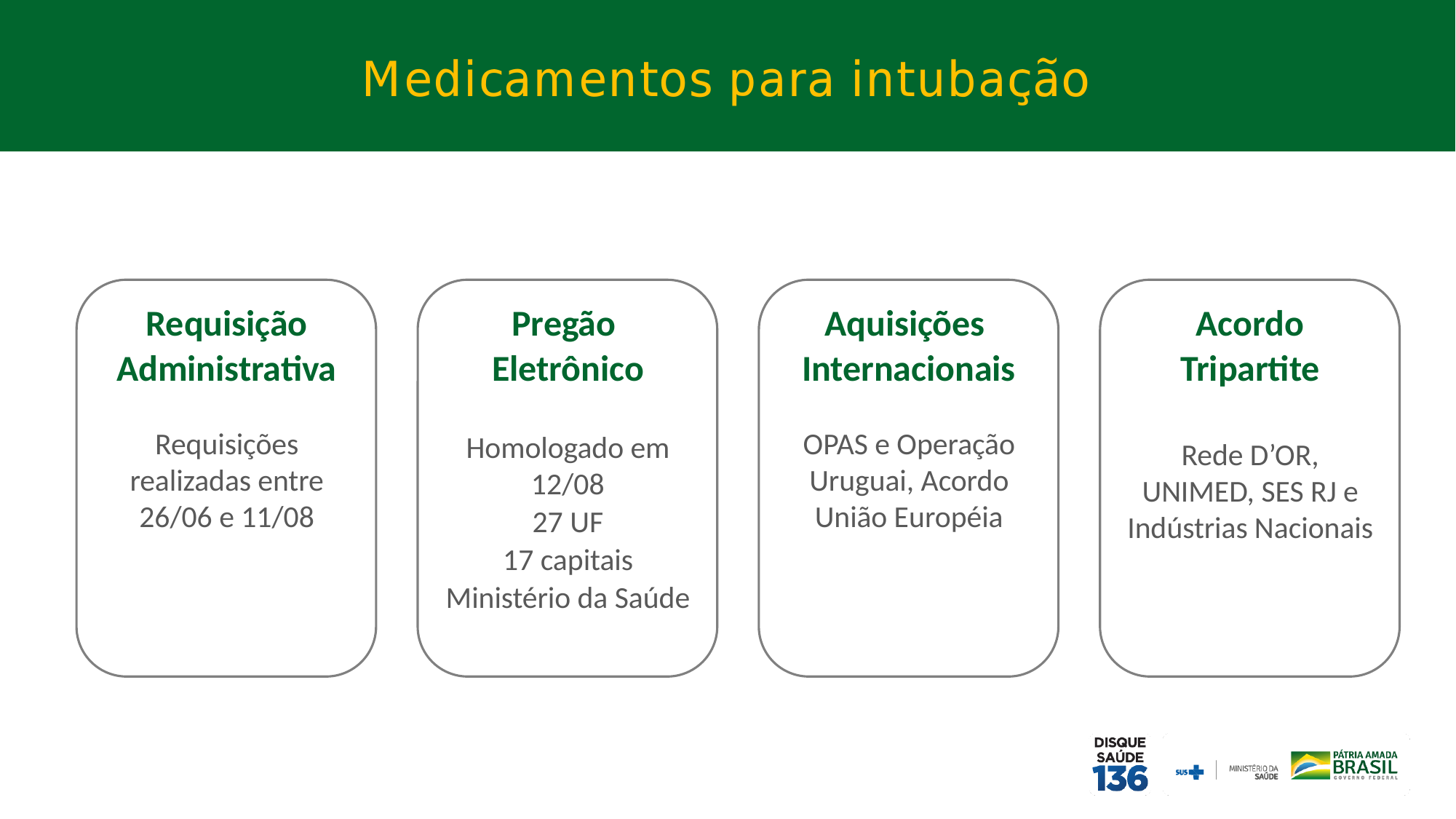

# Medicamentos para intubação
Requisição
Administrativa

Requisições realizadas entre 26/06 e 11/08

Pregão
Eletrônico

Homologado em 12/08
27 UF
 17 capitais
Ministério da Saúde

Aquisições
Internacionais

OPAS e Operação Uruguai, Acordo União Européia

Acordo
Tripartite

Rede D’OR, UNIMED, SES RJ e Indústrias Nacionais